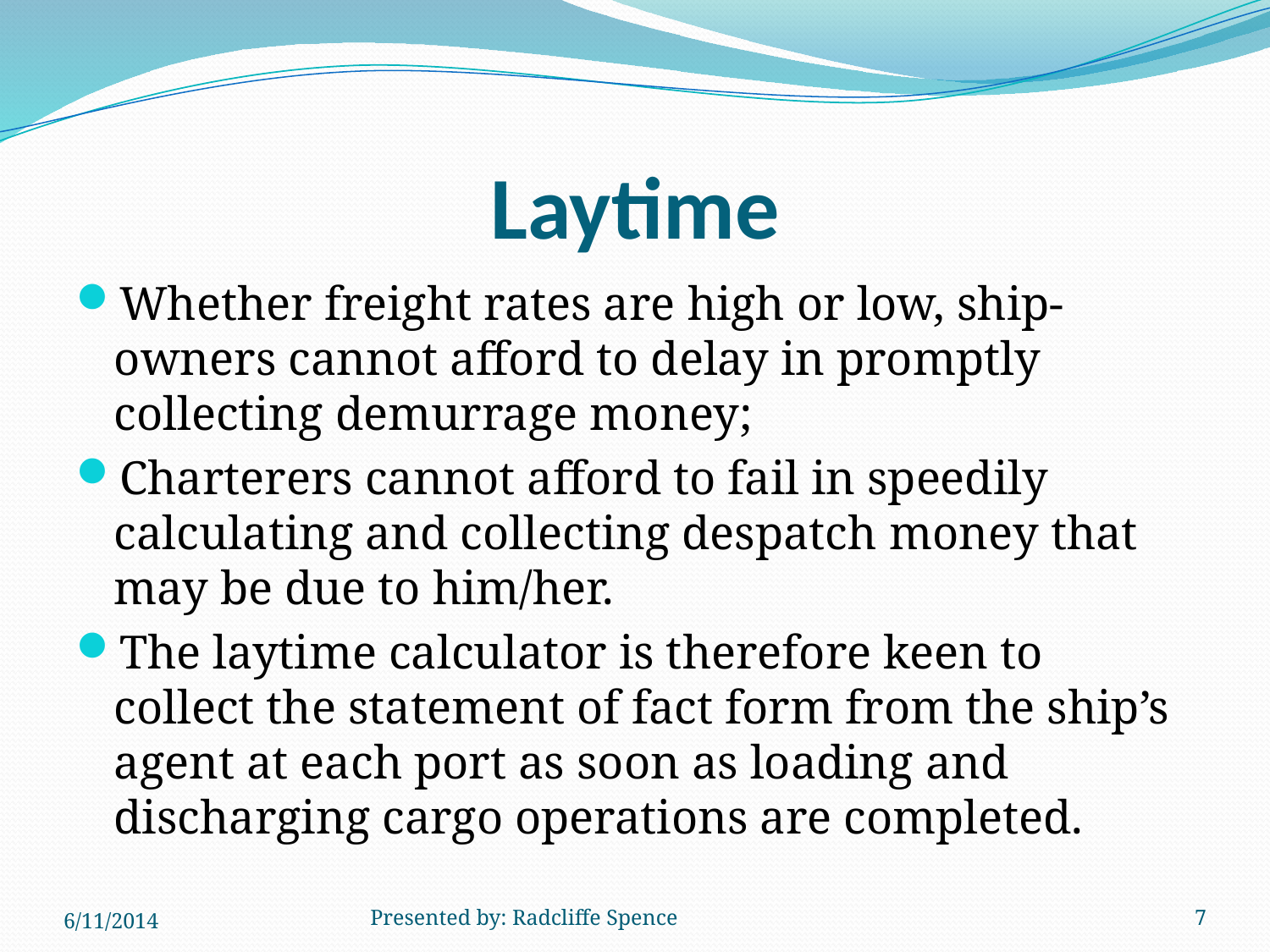

# Laytime
Whether freight rates are high or low, ship-owners cannot afford to delay in promptly collecting demurrage money;
Charterers cannot afford to fail in speedily calculating and collecting despatch money that may be due to him/her.
The laytime calculator is therefore keen to collect the statement of fact form from the ship’s agent at each port as soon as loading and discharging cargo operations are completed.
6/11/2014
Presented by: Radcliffe Spence
7